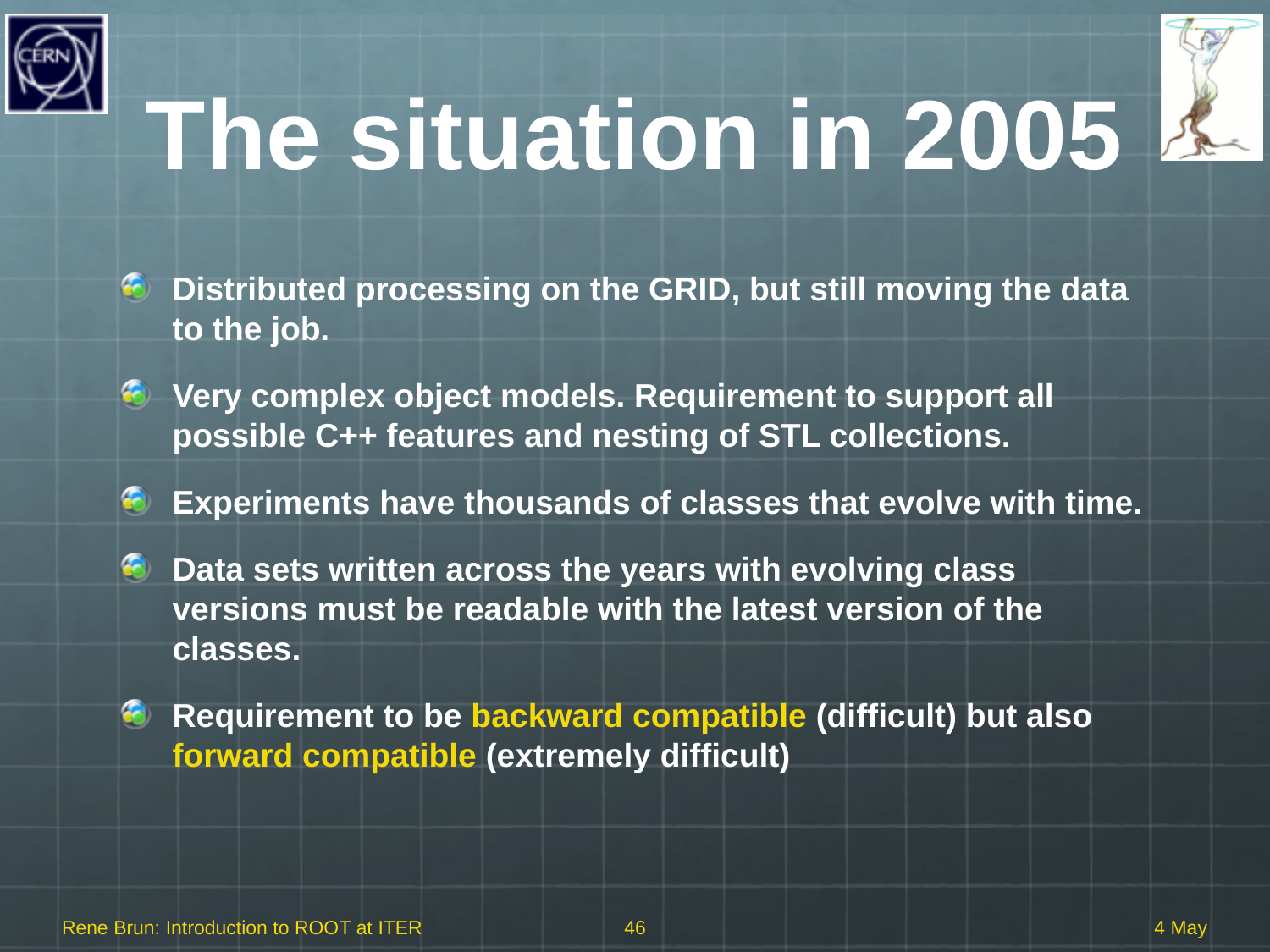

# The situation in 2005
Distributed processing on the GRID, but still moving the data to the job.
Very complex object models. Requirement to support all possible C++ features and nesting of STL collections.
Experiments have thousands of classes that evolve with time.
Data sets written across the years with evolving class versions must be readable with the latest version of the classes.
Requirement to be backward compatible (difficult) but also forward compatible (extremely difficult)
Rene Brun: Introduction to ROOT at ITER
46
4 May